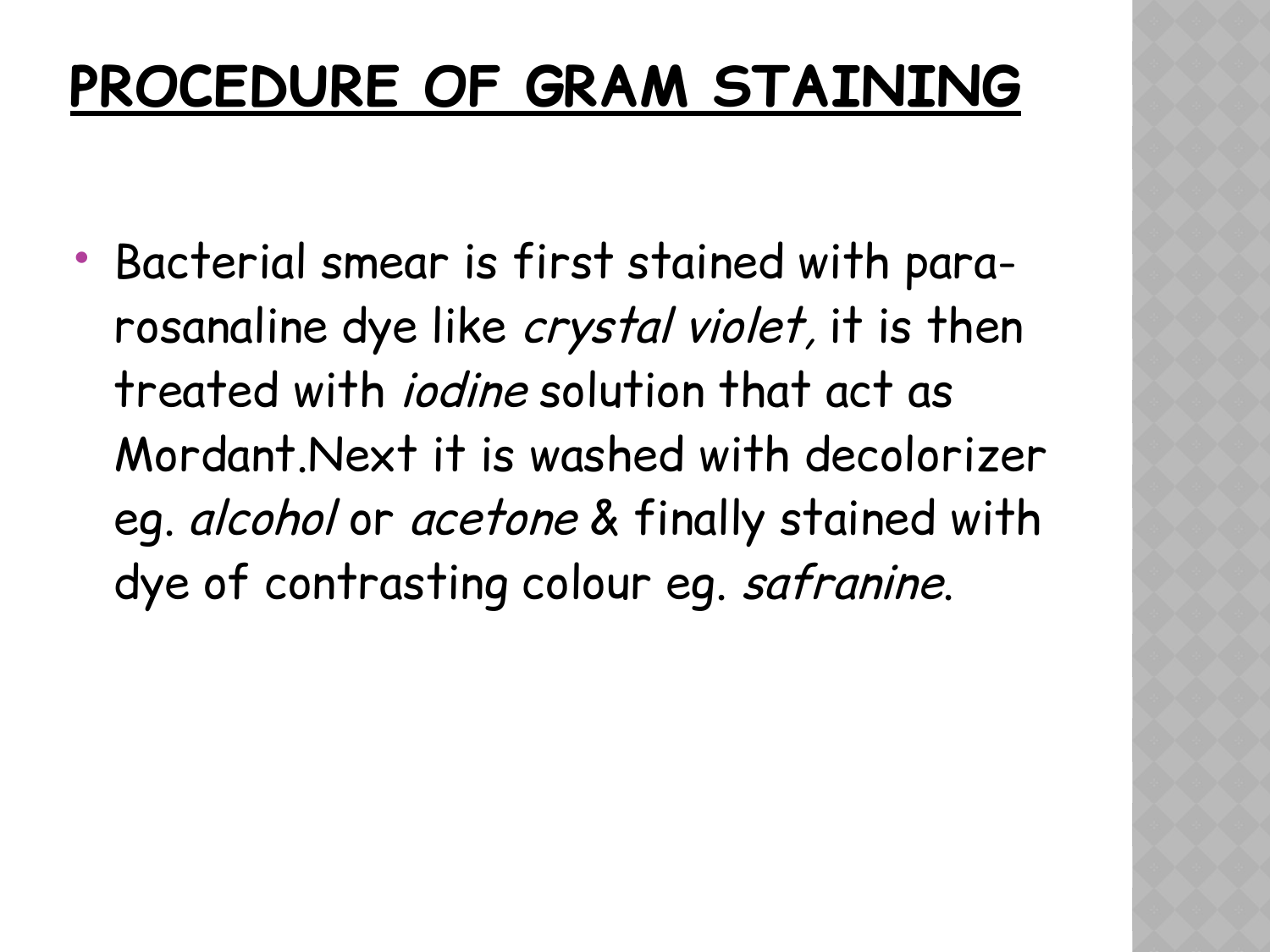

# Procedure of Gram staining
Bacterial smear is first stained with para-rosanaline dye like crystal violet, it is then treated with iodine solution that act as Mordant.Next it is washed with decolorizer eg. alcohol or acetone & finally stained with dye of contrasting colour eg. safranine.